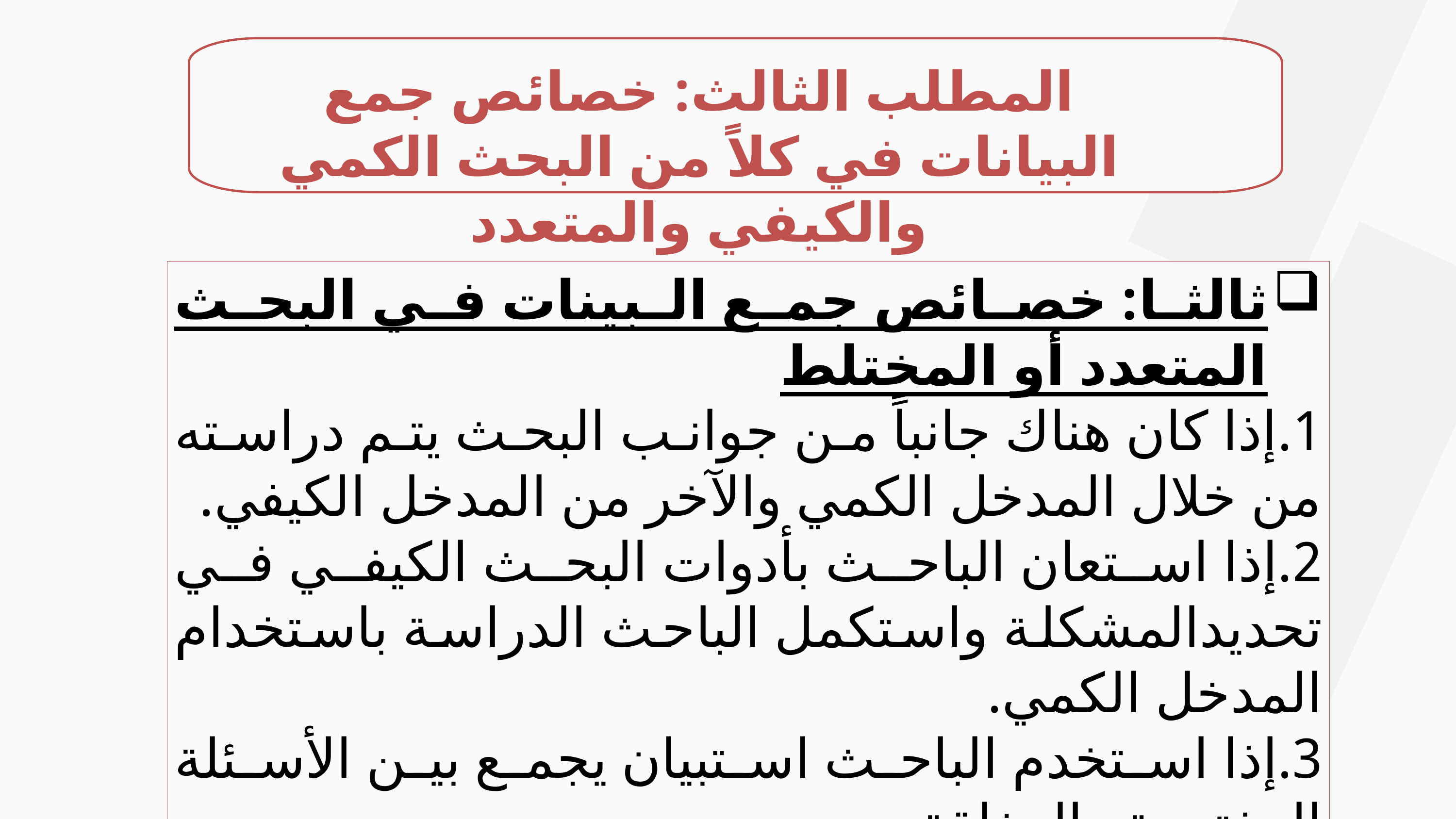

المطلب الثالث: خصائص جمع البيانات في كلاً من البحث الكمي والكيفي والمتعدد

أولا: خصائص جمع البيانات في البحث الكمي
1-	إذا كانت البيانات التي تم جمعها للدراسة ذات طبيعة عددية.
2-	إذا قام الباحث باستخدام مقاييس إحصائية.
3-	إذا كانت الدراسة تتناول اختبار العلاقة بين عدد من المتغيرات المحددة.
4-	إذا كانت البيانات التي قام الباحث بجمعها ذات طبيعة كمية.
ثانيا: خصائص جمع البيانات في البحث الكيفي
1-	إذا كانت مشكلة الدراسة لا يتوافر عنها إنتاج فكري منشور.
2-	إذا كانت البيانات التي تم جمعها من قِبَل الباحث ذات طبيعة كيفية.
3-	إذا تم تحليل البيانات بشكل كيفي غير كمي مثل استخدام أسلوب تحليل المحتوى
ثالثا: خصائص جمع البينات في البحث المتعدد أو المختلط
1.	إذا كان هناك جانباً من جوانب البحث يتم دراسته من خلال المدخل الكمي والآخر من المدخل الكيفي.
2.	إذا استعان الباحث بأدوات البحث الكيفي في تحديدالمشكلة واستكمل الباحث الدراسة باستخدام المدخل الكمي.
3.	إذا استخدم الباحث استبيان يجمع بين الأسئلة المفتوحة والمغلقة